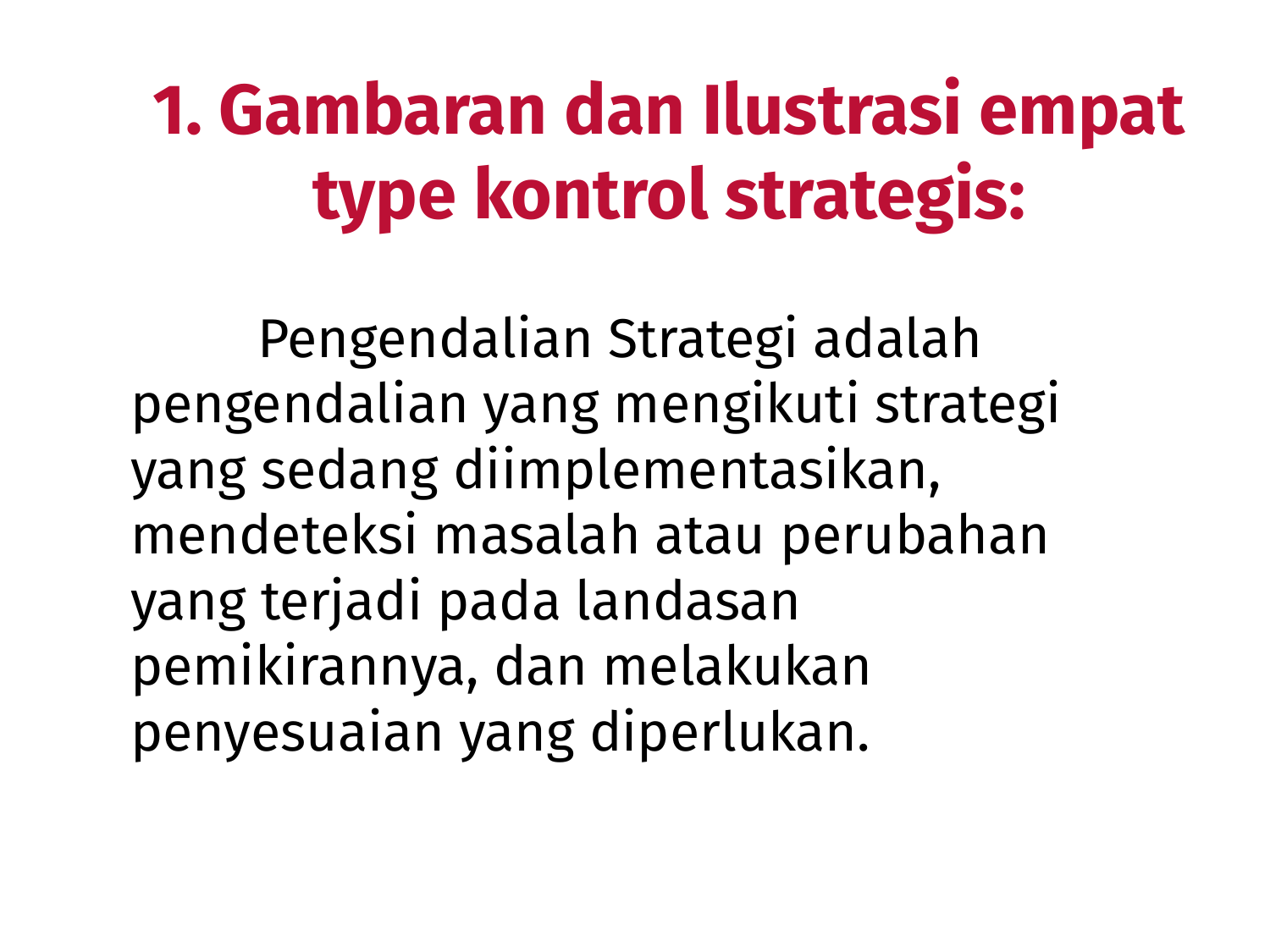

# 1. Gambaran dan Ilustrasi empat type kontrol strategis:
		Pengendalian Strategi adalah pengendalian yang mengikuti strategi yang sedang diimplementasikan, mendeteksi masalah atau perubahan yang terjadi pada landasan pemikirannya, dan melakukan penyesuaian yang diperlukan.